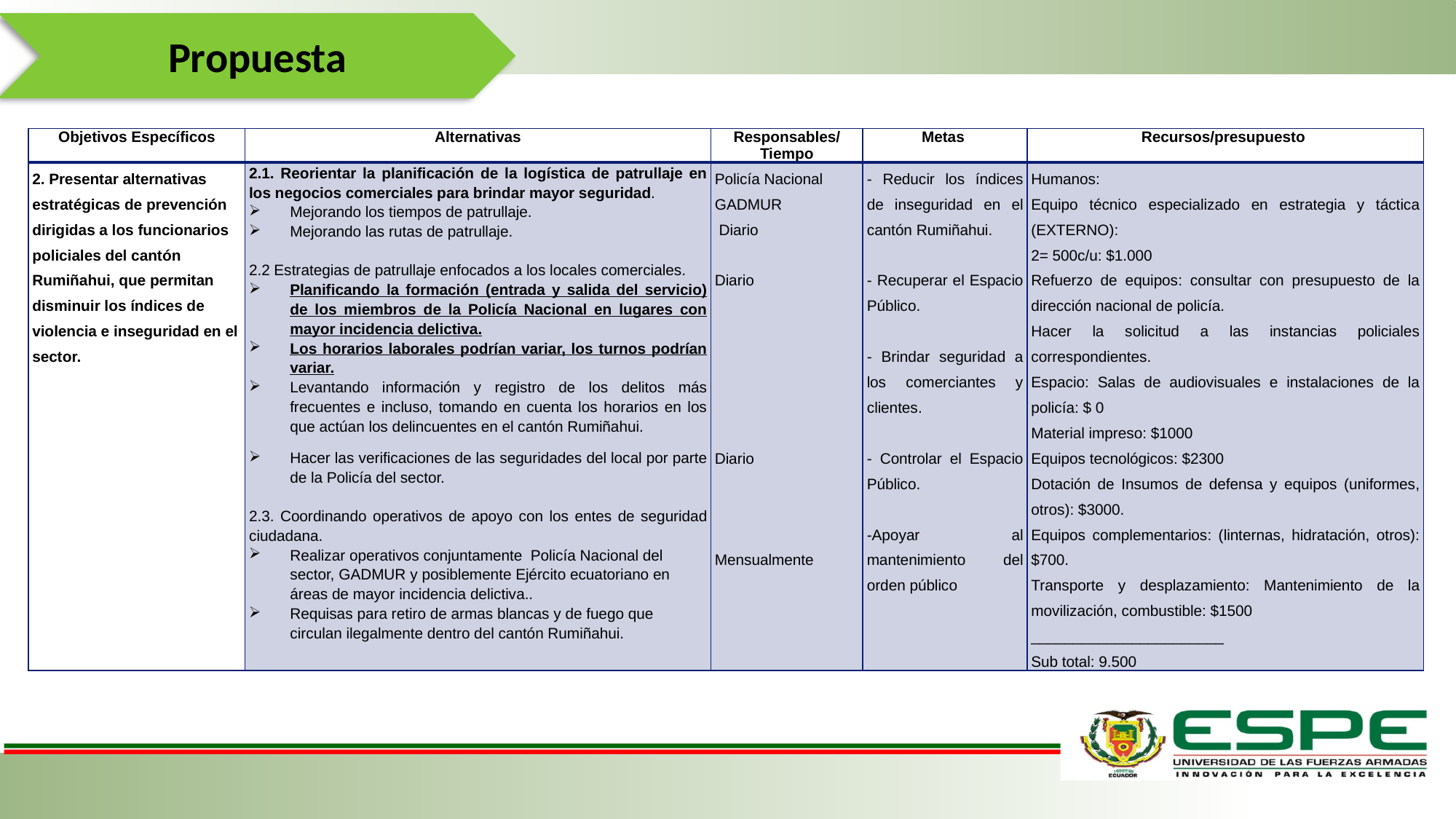

Propuesta
| Objetivos Específicos | Alternativas | Responsables/ Tiempo | Metas | Recursos/presupuesto |
| --- | --- | --- | --- | --- |
| 2. Presentar alternativas estratégicas de prevención dirigidas a los funcionarios policiales del cantón Rumiñahui, que permitan disminuir los índices de violencia e inseguridad en el sector. | 2.1. Reorientar la planificación de la logística de patrullaje en los negocios comerciales para brindar mayor seguridad. Mejorando los tiempos de patrullaje. Mejorando las rutas de patrullaje. 2.2 Estrategias de patrullaje enfocados a los locales comerciales. Planificando la formación (entrada y salida del servicio) de los miembros de la Policía Nacional en lugares con mayor incidencia delictiva. Los horarios laborales podrían variar, los turnos podrían variar. Levantando información y registro de los delitos más frecuentes e incluso, tomando en cuenta los horarios en los que actúan los delincuentes en el cantón Rumiñahui. Hacer las verificaciones de las seguridades del local por parte de la Policía del sector.   2.3. Coordinando operativos de apoyo con los entes de seguridad ciudadana. Realizar operativos conjuntamente Policía Nacional del sector, GADMUR y posiblemente Ejército ecuatoriano en áreas de mayor incidencia delictiva.. Requisas para retiro de armas blancas y de fuego que circulan ilegalmente dentro del cantón Rumiñahui. | Policía Nacional GADMUR Diario Diario Diario Mensualmente | - Reducir los índices de inseguridad en el cantón Rumiñahui.   - Recuperar el Espacio Público.   - Brindar seguridad a los comerciantes y clientes. - Controlar el Espacio Público.   -Apoyar al mantenimiento del orden público | Humanos: Equipo técnico especializado en estrategia y táctica (EXTERNO): 2= 500c/u: $1.000 Refuerzo de equipos: consultar con presupuesto de la dirección nacional de policía. Hacer la solicitud a las instancias policiales correspondientes. Espacio: Salas de audiovisuales e instalaciones de la policía: $ 0 Material impreso: $1000 Equipos tecnológicos: $2300 Dotación de Insumos de defensa y equipos (uniformes, otros): $3000. Equipos complementarios: (linternas, hidratación, otros): $700. Transporte y desplazamiento: Mantenimiento de la movilización, combustible: $1500 \_\_\_\_\_\_\_\_\_\_\_\_\_\_\_\_\_\_\_\_\_\_\_ Sub total: 9.500 |